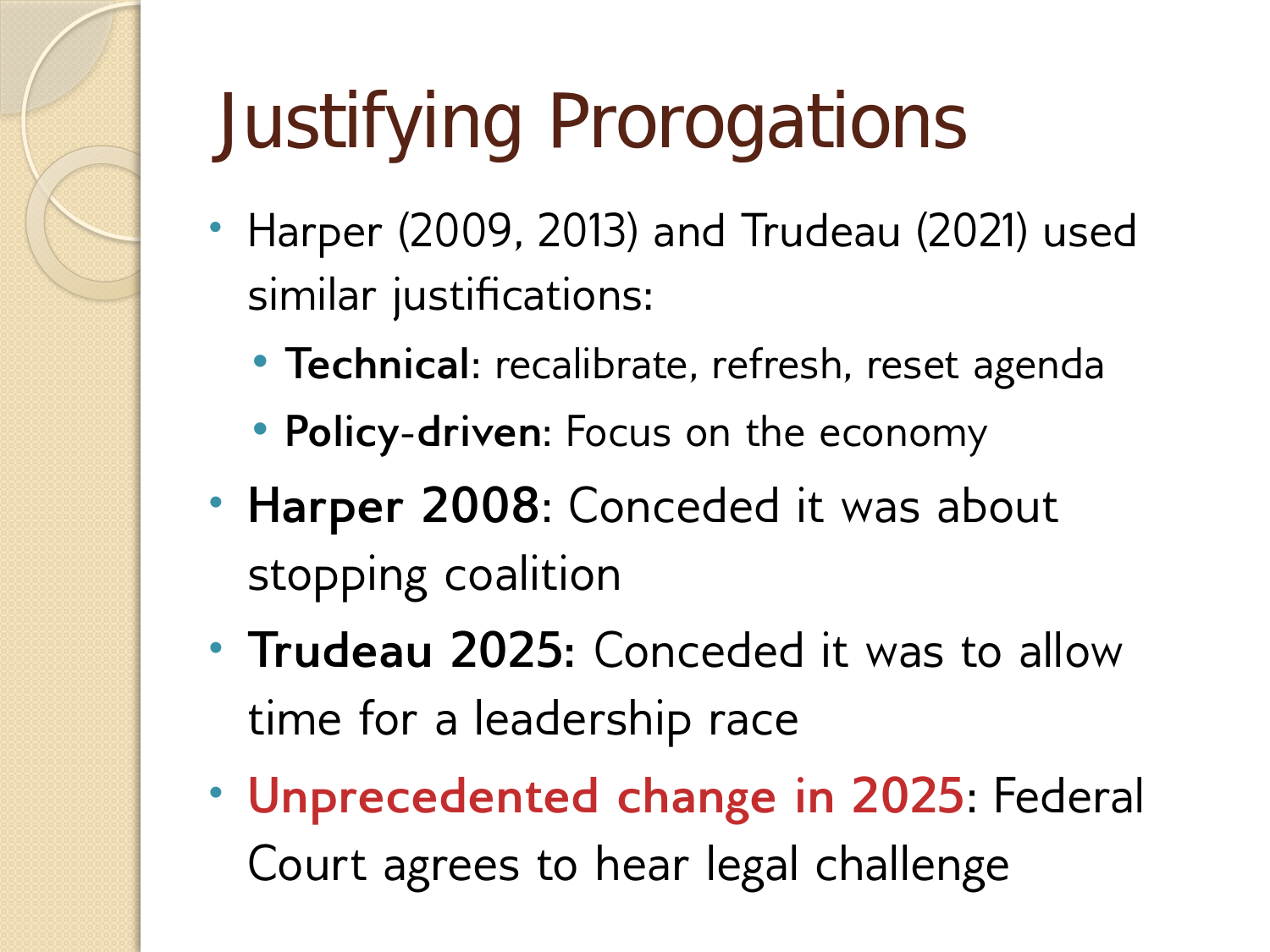

# Justifying Prorogations
Harper (2009, 2013) and Trudeau (2021) used similar justifications:
Technical: recalibrate, refresh, reset agenda
Policy-driven: Focus on the economy
Harper 2008: Conceded it was about stopping coalition
Trudeau 2025: Conceded it was to allow time for a leadership race
Unprecedented change in 2025: Federal Court agrees to hear legal challenge